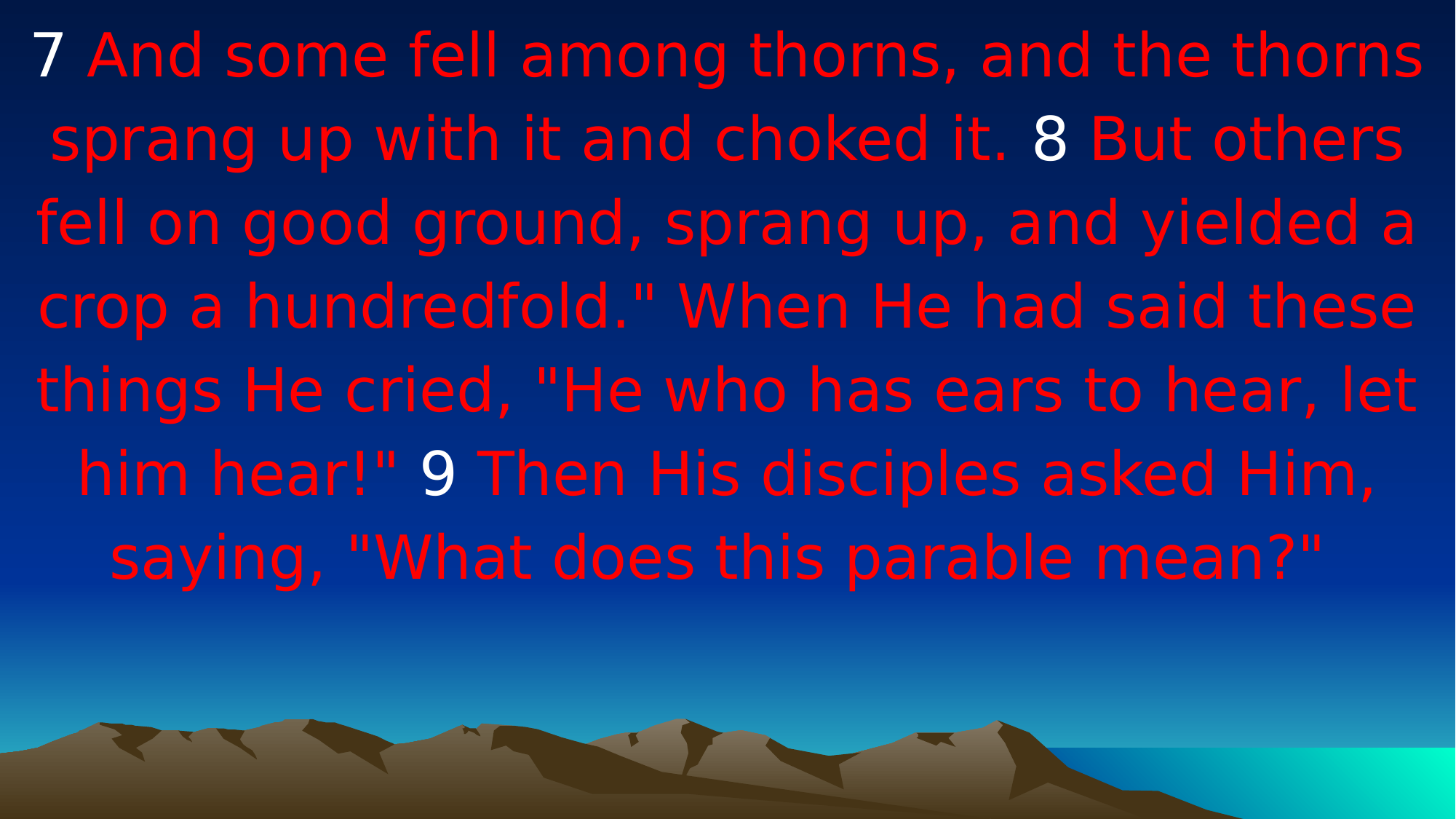

7 And some fell among thorns, and the thorns sprang up with it and choked it. 8 But others fell on good ground, sprang up, and yielded a crop a hundredfold." When He had said these things He cried, "He who has ears to hear, let him hear!" 9 Then His disciples asked Him, saying, "What does this parable mean?"